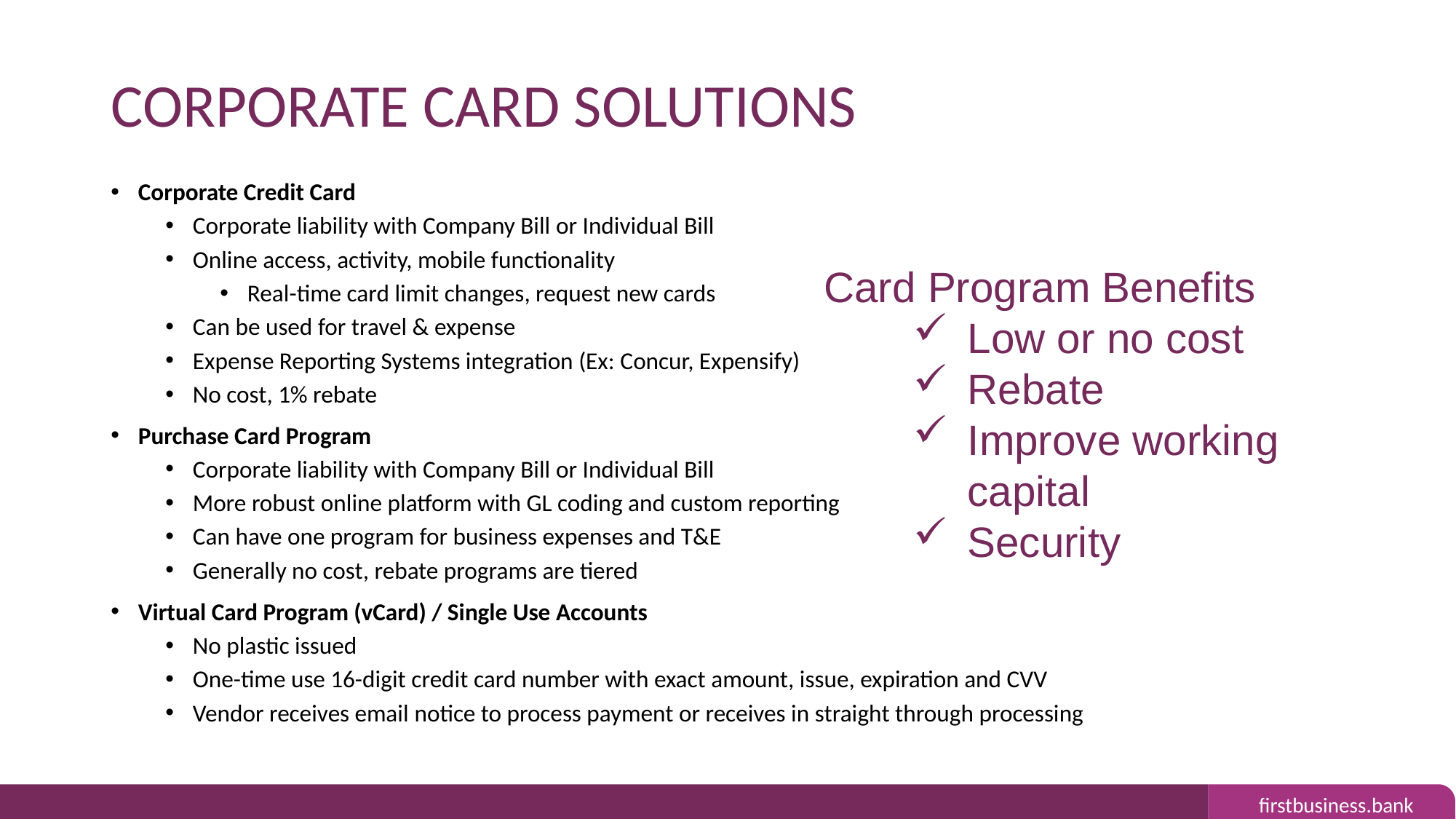

# Corporate Card Solutions
Corporate Credit Card
Corporate liability with Company Bill or Individual Bill
Online access, activity, mobile functionality
Real-time card limit changes, request new cards
Can be used for travel & expense
Expense Reporting Systems integration (Ex: Concur, Expensify)
No cost, 1% rebate
Purchase Card Program
Corporate liability with Company Bill or Individual Bill
More robust online platform with GL coding and custom reporting
Can have one program for business expenses and T&E
Generally no cost, rebate programs are tiered
Virtual Card Program (vCard) / Single Use Accounts
No plastic issued
One-time use 16-digit credit card number with exact amount, issue, expiration and CVV
Vendor receives email notice to process payment or receives in straight through processing
Card Program Benefits
Low or no cost
Rebate
Improve working capital
Security